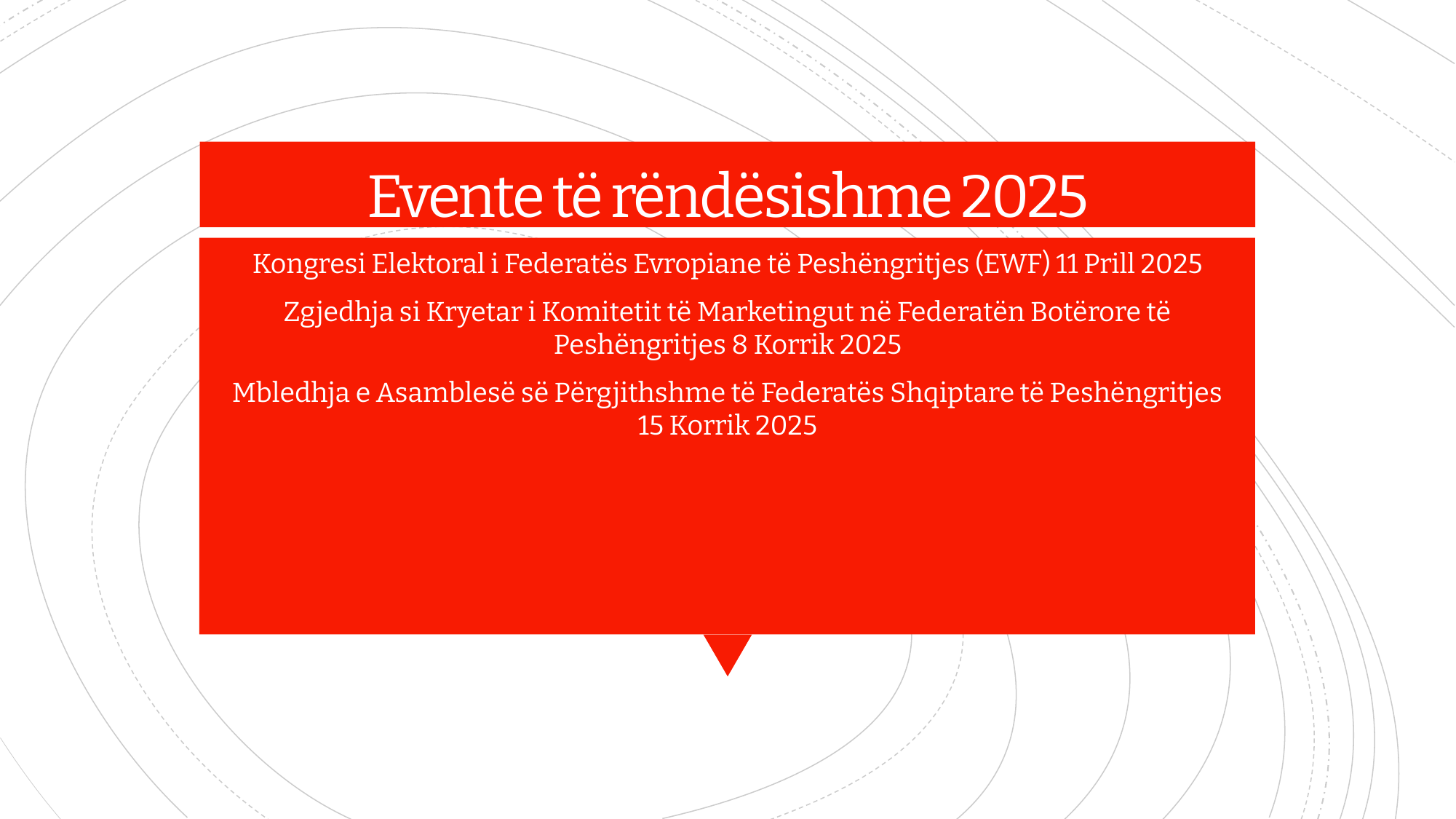

# Evente të rëndësishme 2025
Kongresi Elektoral i Federatës Evropiane të Peshëngritjes (EWF) 11 Prill 2025
Zgjedhja si Kryetar i Komitetit të Marketingut në Federatën Botërore të Peshëngritjes 8 Korrik 2025
Mbledhja e Asamblesë së Përgjithshme të Federatës Shqiptare të Peshëngritjes 15 Korrik 2025